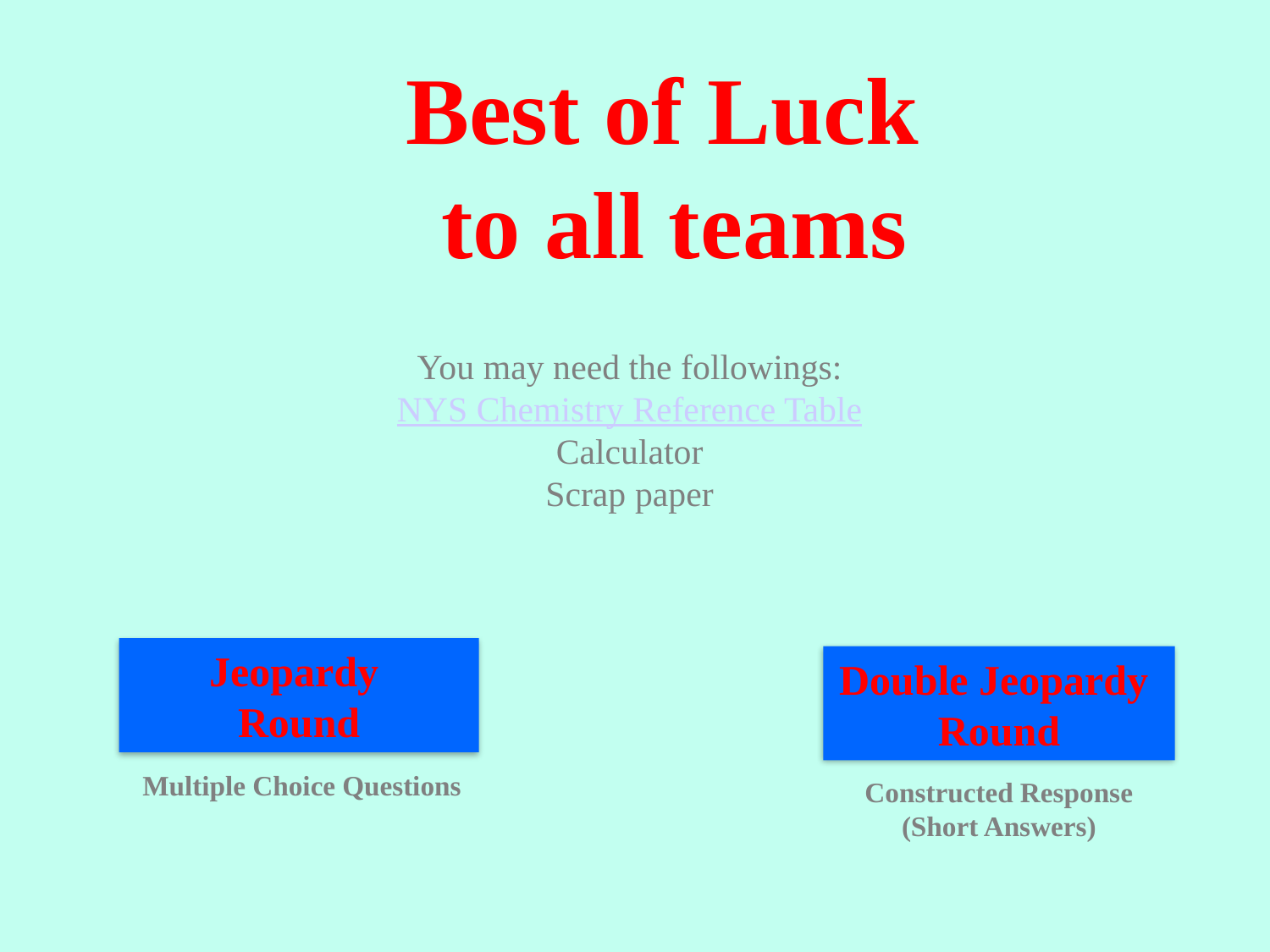

Best of Luck
to all teams
You may need the followings:
NYS Chemistry Reference Table
Calculator
Scrap paper
Jeopardy
Round
Double Jeopardy
Round
Multiple Choice Questions
Constructed Response (Short Answers)